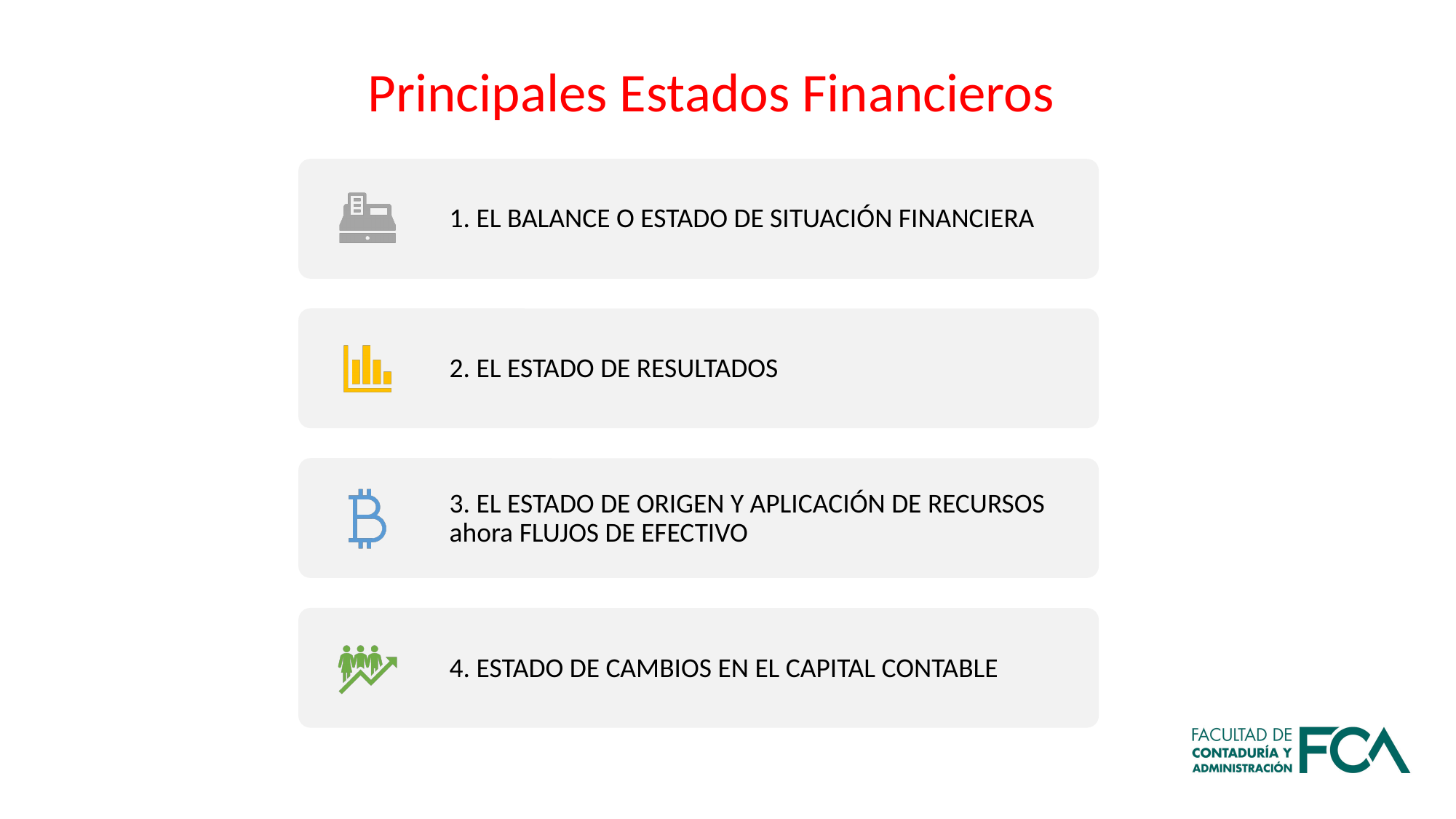

Principales Estados Financieros
1. EL BALANCE O ESTADO DE SITUACIÓN FINANCIERA
2. EL ESTADO DE RESULTADOS
3. EL ESTADO DE ORIGEN Y APLICACIÓN DE RECURSOS ahora FLUJOS DE EFECTIVO
4. ESTADO DE CAMBIOS EN EL CAPITAL CONTABLE